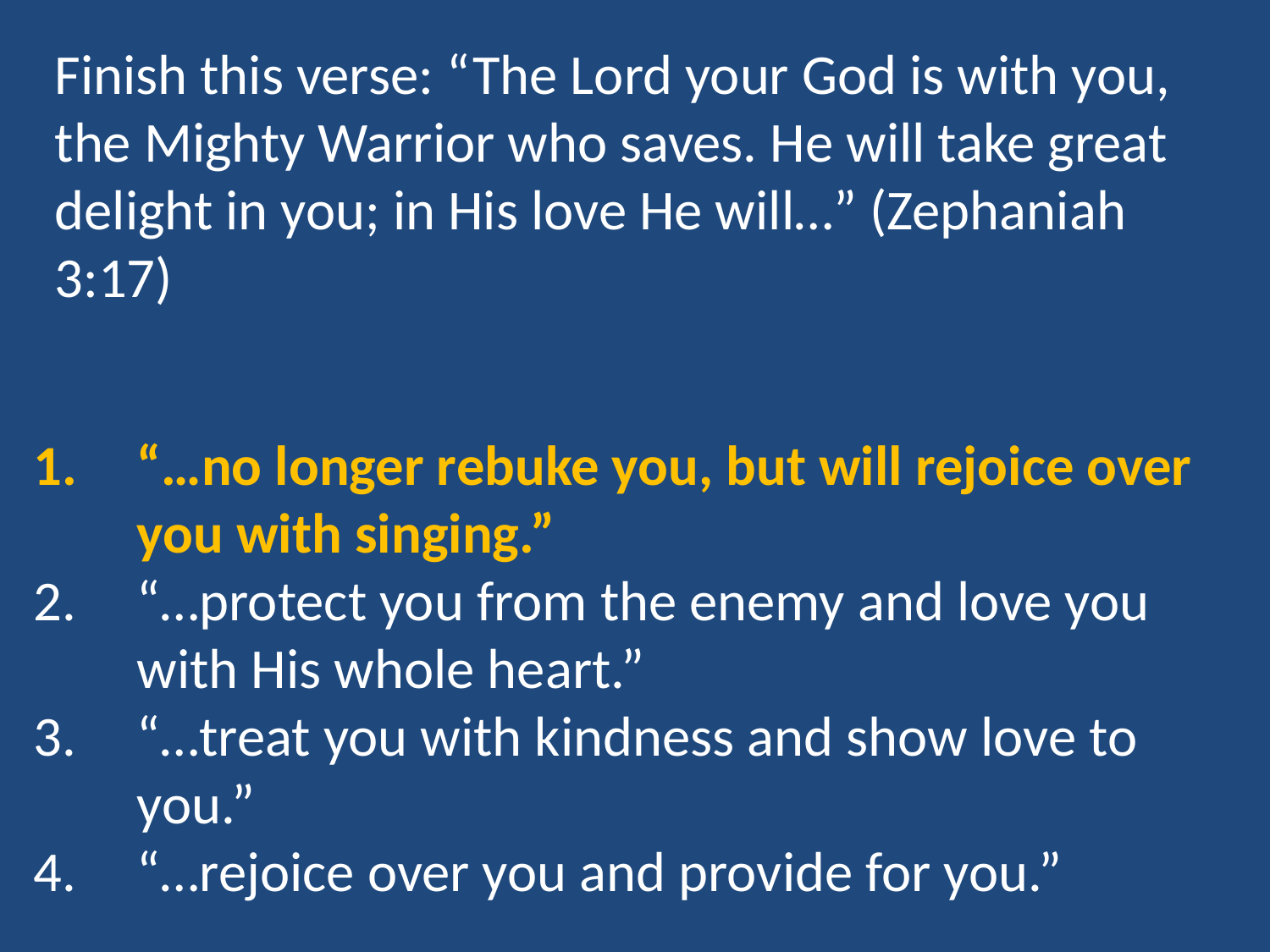

Finish this verse: “The Lord your God is with you, the Mighty Warrior who saves. He will take great delight in you; in His love He will…” (Zephaniah 3:17)
“…no longer rebuke you, but will rejoice over you with singing.”
“…protect you from the enemy and love you with His whole heart.”
“…treat you with kindness and show love to you.”
“…rejoice over you and provide for you.”